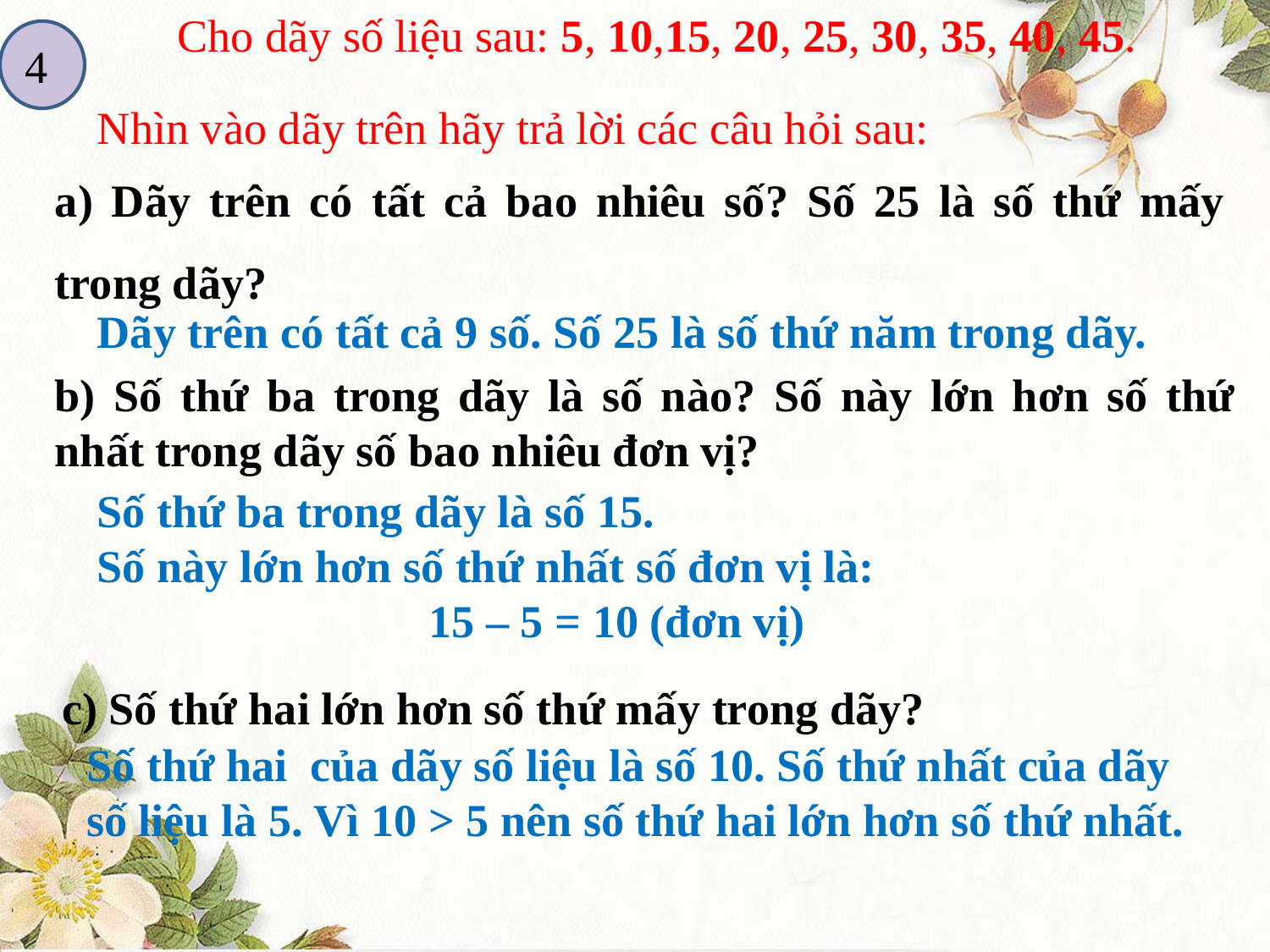

Cho dãy số liệu sau: 5, 10,15, 20, 25, 30, 35, 40, 45.
Nhìn vào dãy trên hãy trả lời các câu hỏi sau:
4
a) Dãy trên có tất cả bao nhiêu số? Số 25 là số thứ mấy trong dãy?
Dãy trên có tất cả 9 số. Số 25 là số thứ năm trong dãy.
b) Số thứ ba trong dãy là số nào? Số này lớn hơn số thứ nhất trong dãy số bao nhiêu đơn vị?
Số thứ ba trong dãy là số 15.
Số này lớn hơn số thứ nhất số đơn vị là:
                             15 – 5 = 10 (đơn vị)
c) Số thứ hai lớn hơn số thứ mấy trong dãy?
Số thứ hai  của dãy số liệu là số 10. Số thứ nhất của dãy số liệu là 5. Vì 10 > 5 nên số thứ hai lớn hơn số thứ nhất.